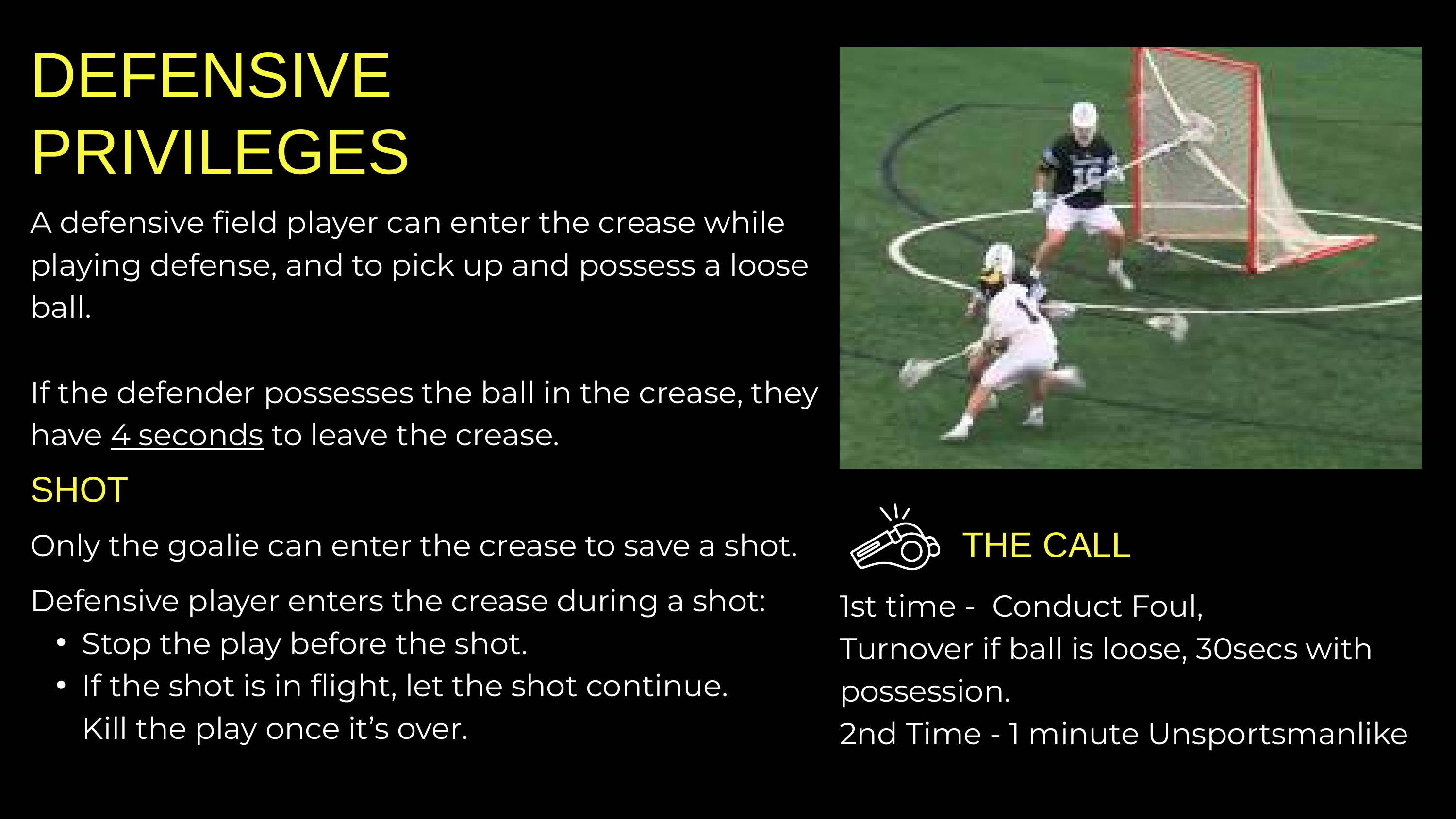

DEFENSIVE PRIVILEGES

A defensive field player can enter the crease while playing defense, and to pick up and possess a loose ball.

If the defender possesses the ball in the crease, they have 4 seconds to leave the crease.
SHOT

Only the goalie can enter the crease to save a shot.
THE CALL
Defensive player enters the crease during a shot:
Stop the play before the shot.
If the shot is in flight, let the shot continue. Kill the play once it’s over.
1st time -  Conduct Foul,
Turnover if ball is loose, 30secs with possession.
2nd Time - 1 minute Unsportsmanlike